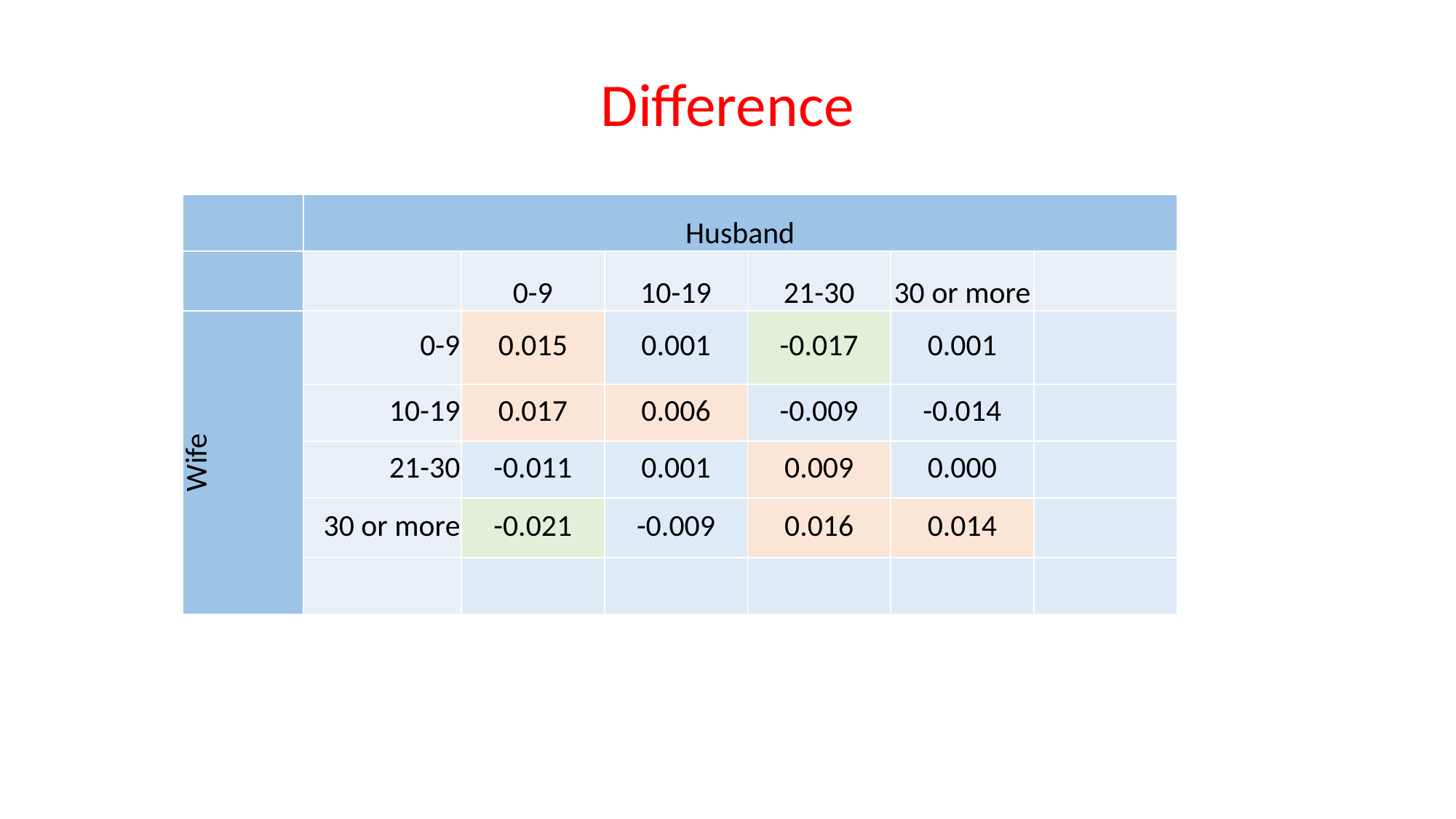

# Difference
|  | Husband |  |  |  |  |  |
| --- | --- | --- | --- | --- | --- | --- |
|  |  | 0-9 | 10-19 | 21-30 | 30 or more |  |
| Wife | 0-9 | 0.015 | 0.001 | -0.017 | 0.001 |  |
|  | 10-19 | 0.017 | 0.006 | -0.009 | -0.014 |  |
|  | 21-30 | -0.011 | 0.001 | 0.009 | 0.000 |  |
|  | 30 or more | -0.021 | -0.009 | 0.016 | 0.014 |  |
|  |  |  |  |  |  |  |